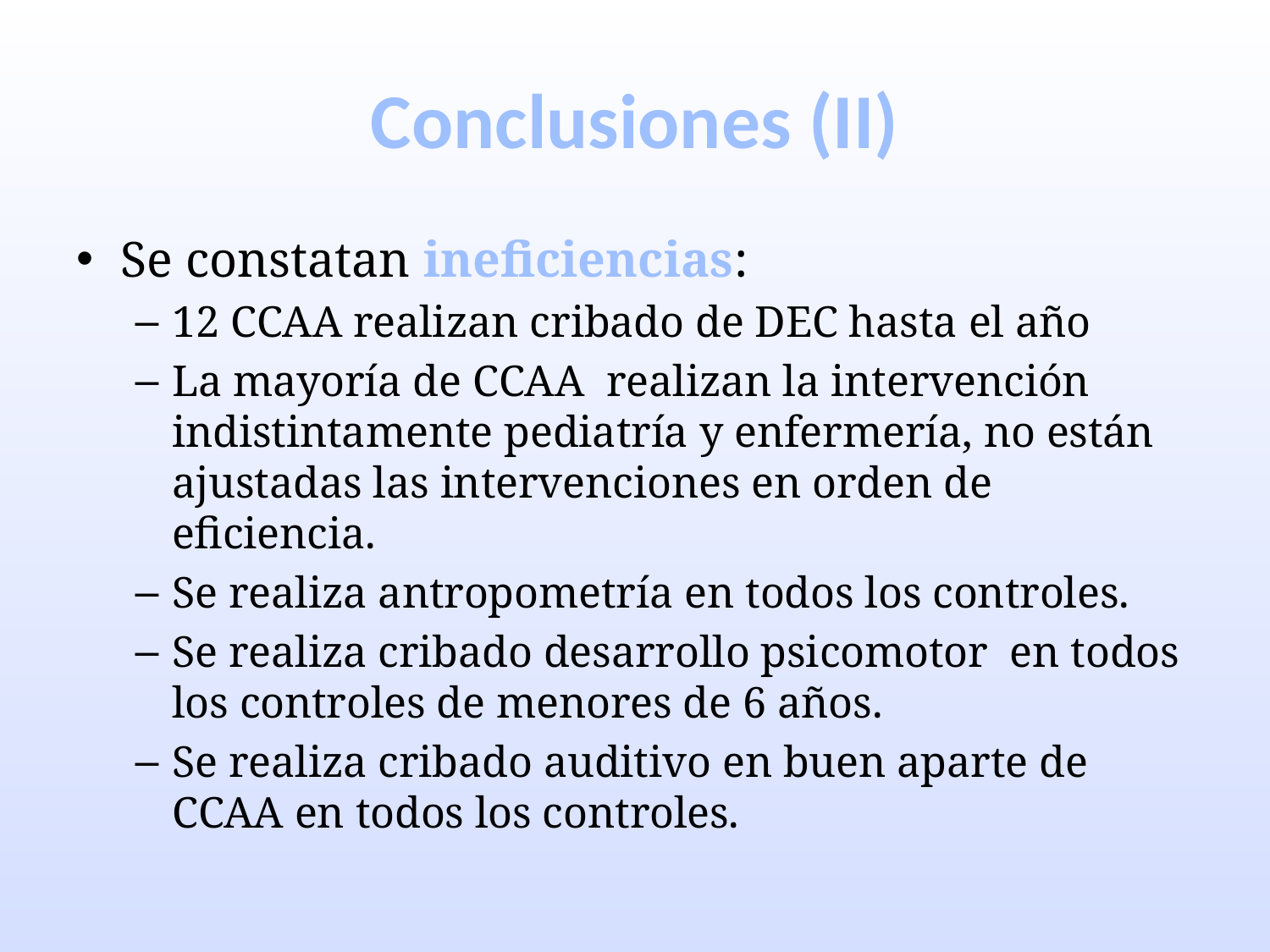

# Conclusiones (II)
Se constatan ineficiencias:
12 CCAA realizan cribado de DEC hasta el año
La mayoría de CCAA  realizan la intervención indistintamente pediatría y enfermería, no están ajustadas las intervenciones en orden de eficiencia.
Se realiza antropometría en todos los controles.
Se realiza cribado desarrollo psicomotor  en todos los controles de menores de 6 años.
Se realiza cribado auditivo en buen aparte de CCAA en todos los controles.